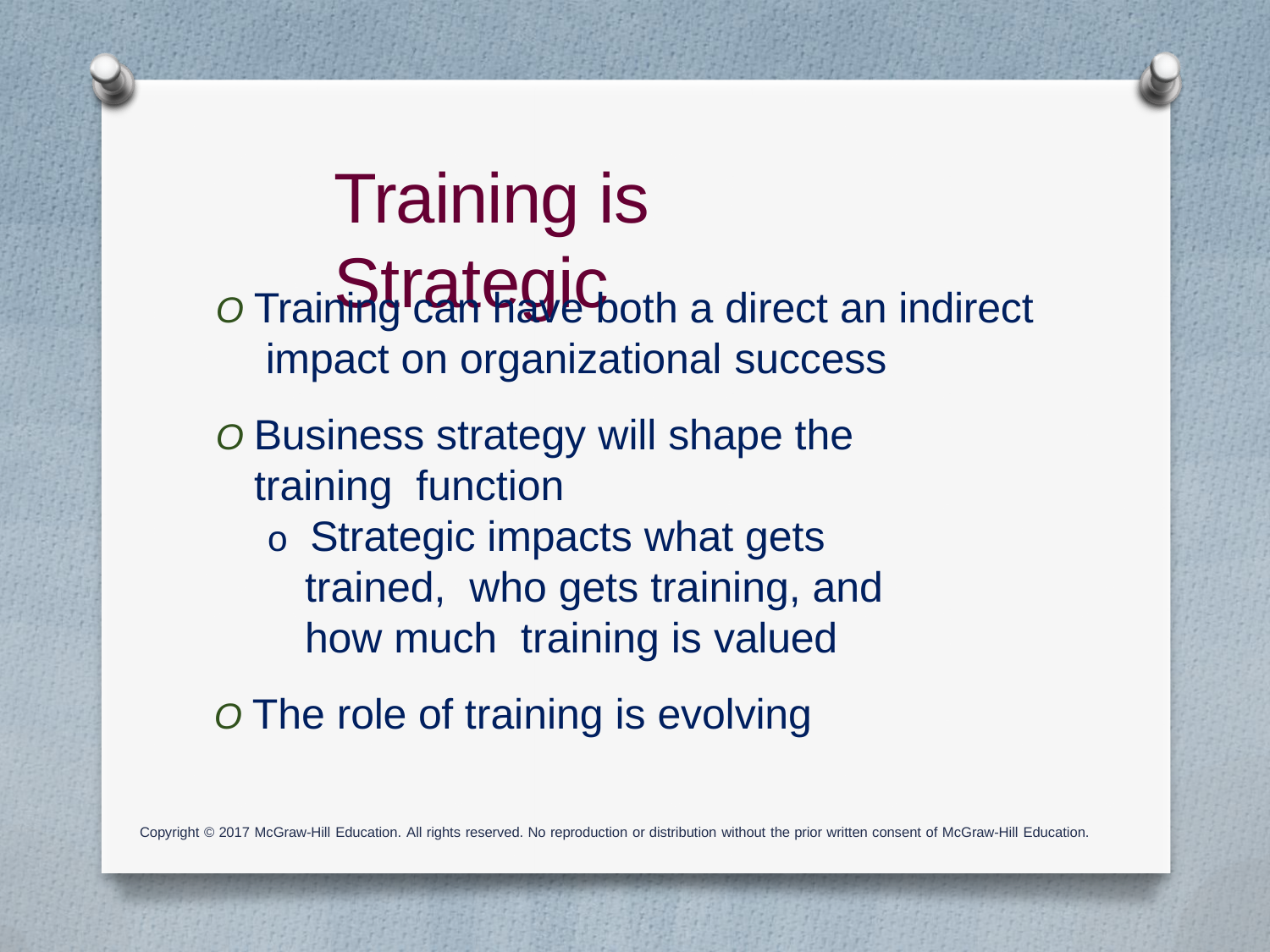

# Training is Strategic
O Training can have both a direct an indirect  impact on organizational success
O Business strategy will shape the training  function
o Strategic impacts what gets trained,  who gets training, and how much  training is valued
O The role of training is evolving
Copyright © 2017 McGraw-Hill Education. All rights reserved. No reproduction or distribution without the prior written consent of McGraw-Hill Education.